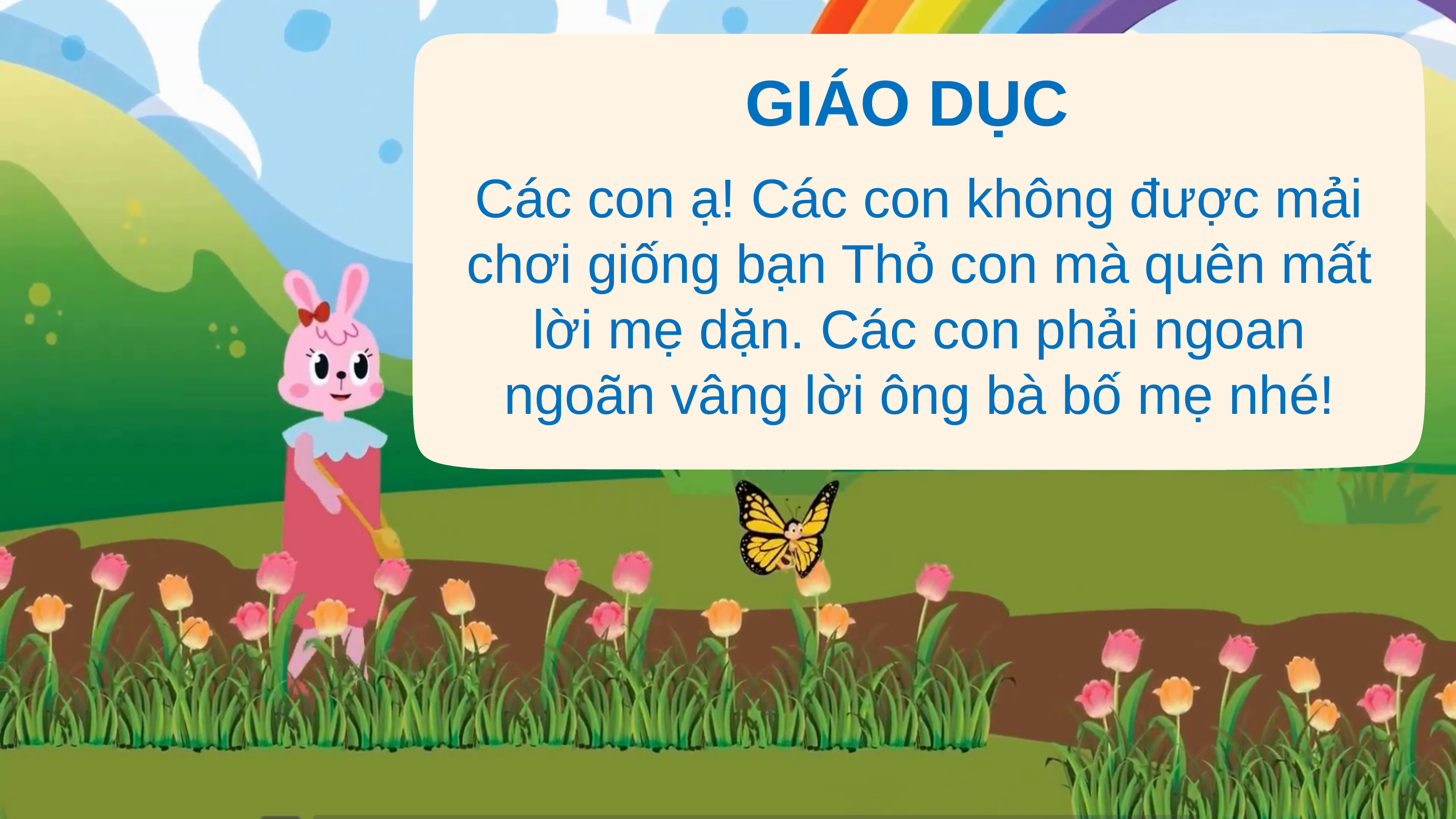

GIÁO DỤC
Các con ạ! Các con không được mải chơi giống bạn Thỏ con mà quên mất lời mẹ dặn. Các con phải ngoan ngoãn vâng lời ông bà bố mẹ nhé!